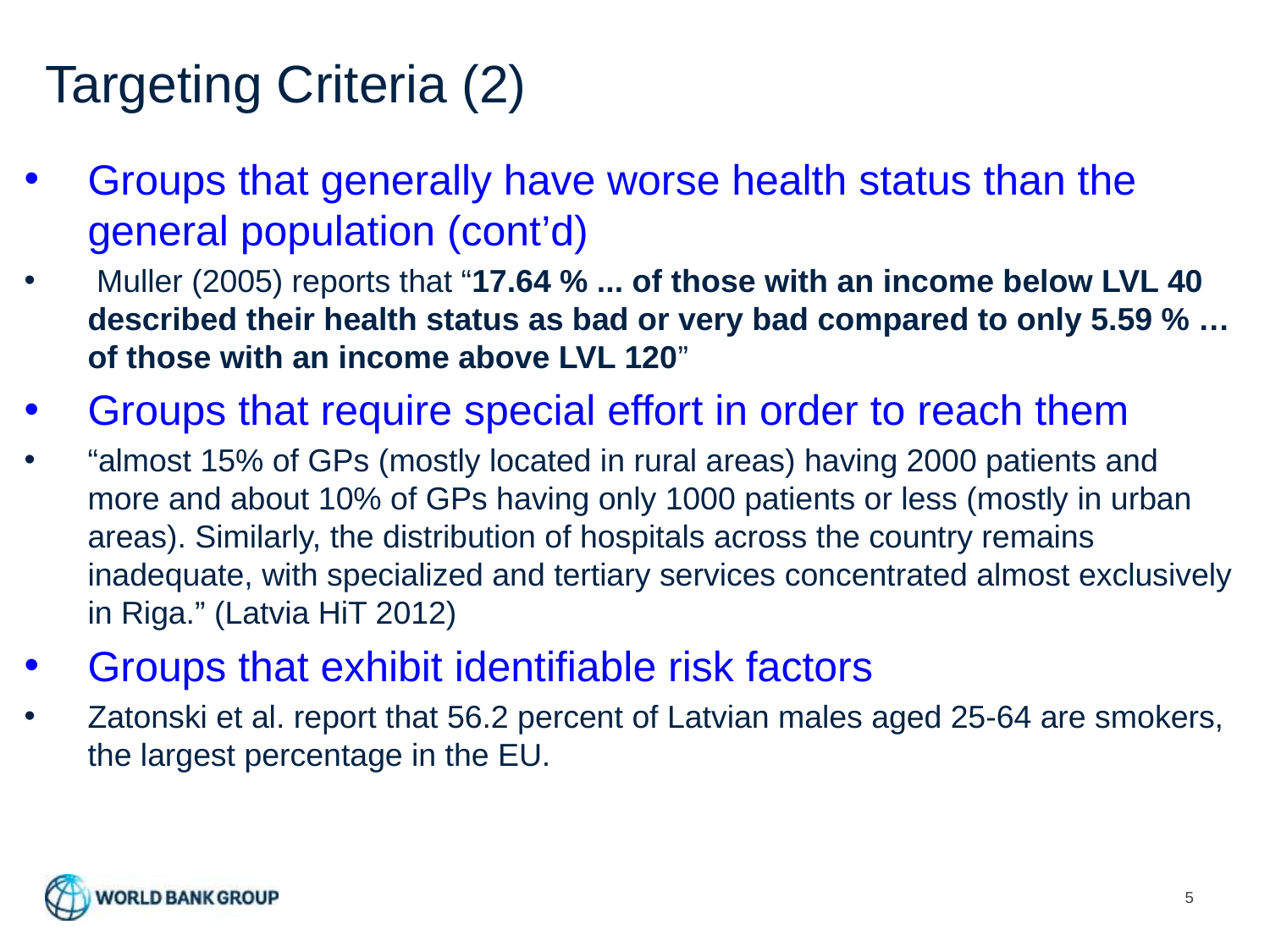

# Targeting Criteria (2)
Groups that generally have worse health status than the general population (cont’d)
 Muller (2005) reports that “17.64 % ... of those with an income below LVL 40 described their health status as bad or very bad compared to only 5.59 % … of those with an income above LVL 120”
Groups that require special effort in order to reach them
“almost 15% of GPs (mostly located in rural areas) having 2000 patients and more and about 10% of GPs having only 1000 patients or less (mostly in urban areas). Similarly, the distribution of hospitals across the country remains inadequate, with specialized and tertiary services concentrated almost exclusively in Riga.” (Latvia HiT 2012)
Groups that exhibit identifiable risk factors
Zatonski et al. report that 56.2 percent of Latvian males aged 25-64 are smokers, the largest percentage in the EU.

5